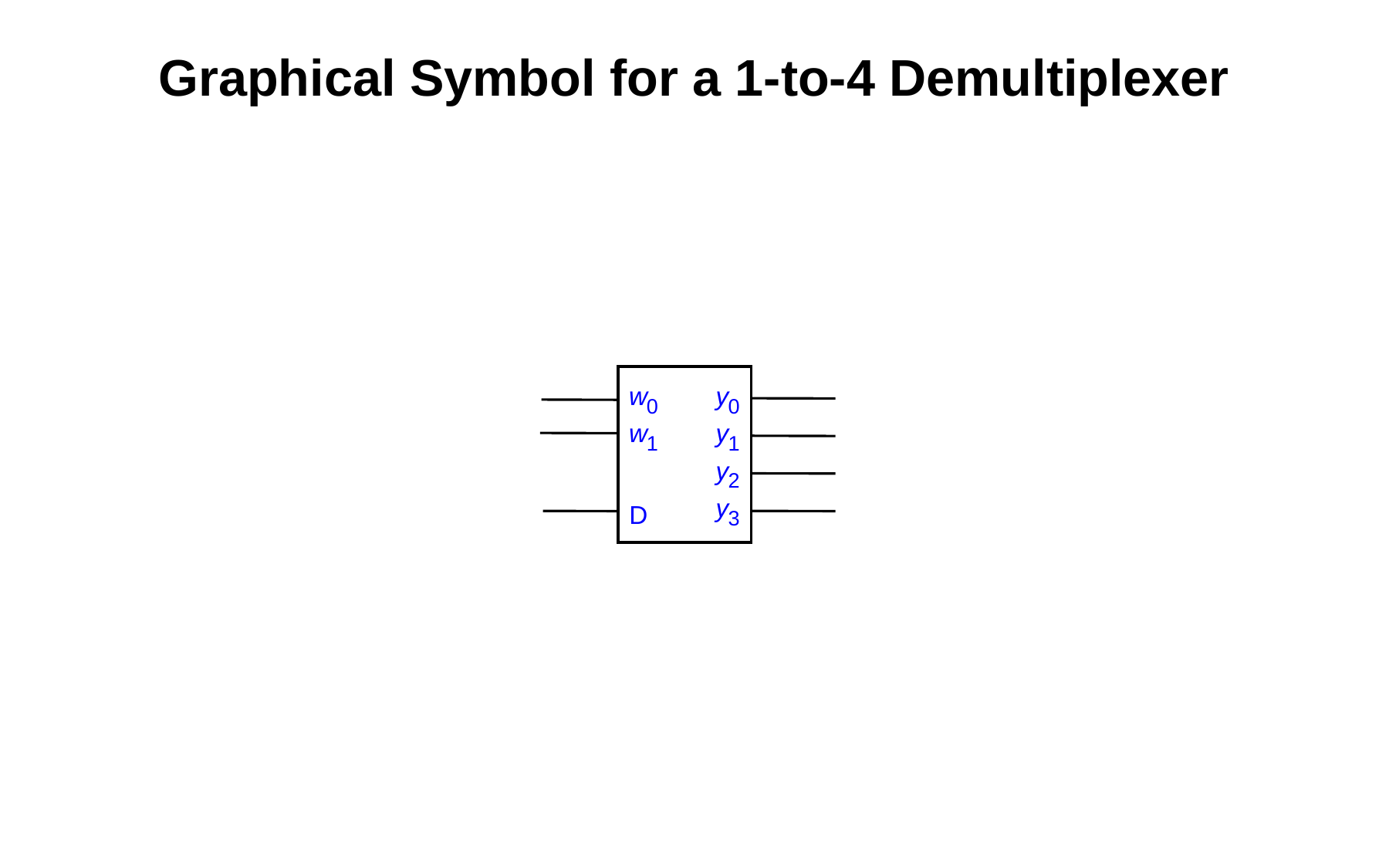

Graphical Symbol for a 1-to-4 Demultiplexer

w
y
0
0

w
y
1
1

y
2

y
D
3